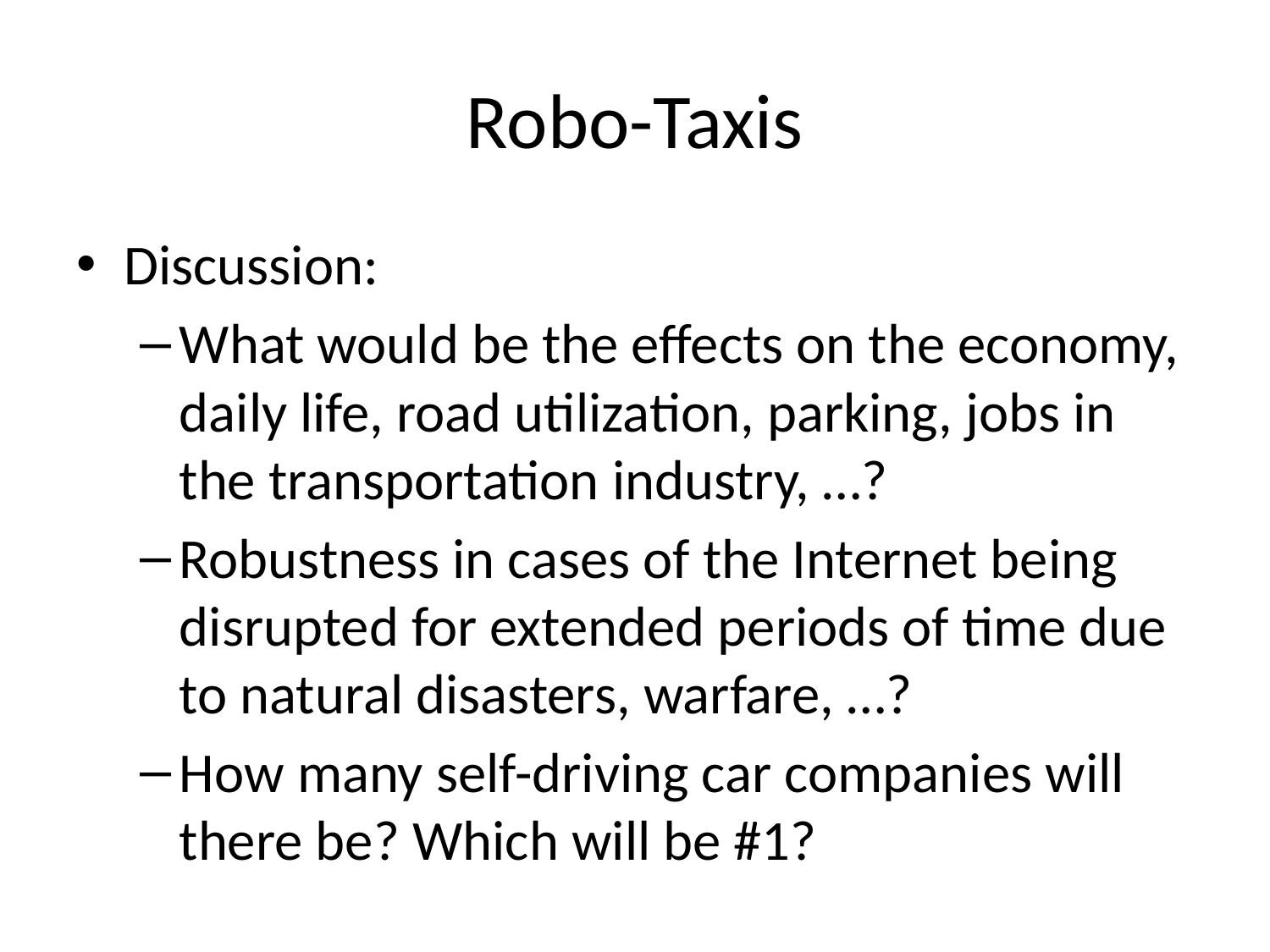

# Robo-Taxis
Discussion:
What would be the effects on the economy, daily life, road utilization, parking, jobs in the transportation industry, …?
Robustness in cases of the Internet being disrupted for extended periods of time due to natural disasters, warfare, …?
How many self-driving car companies will there be? Which will be #1?